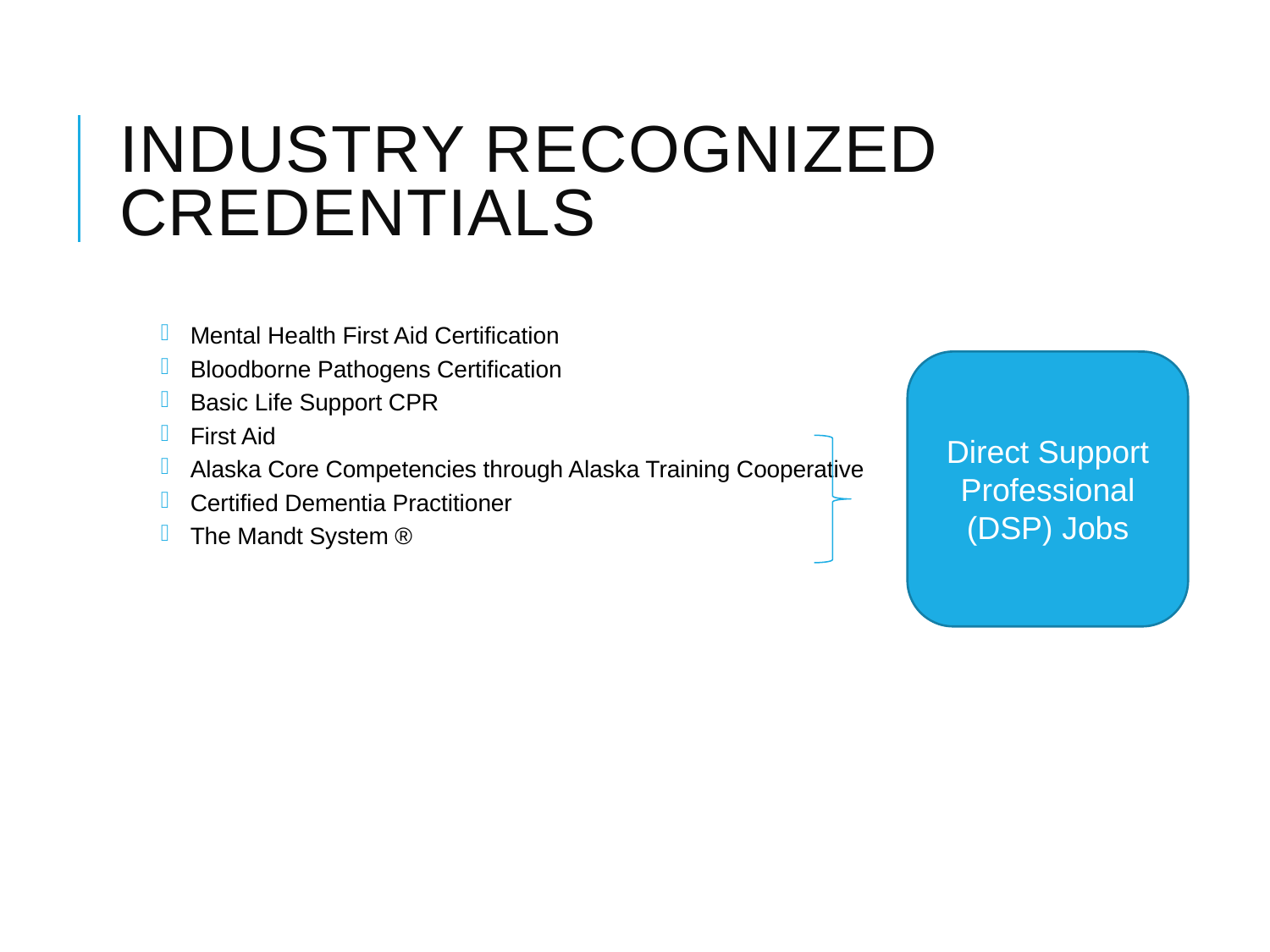

# Industry Recognized Credentials
Mental Health First Aid Certification
Bloodborne Pathogens Certification
Basic Life Support CPR
First Aid
Alaska Core Competencies through Alaska Training Cooperative
Certified Dementia Practitioner
The Mandt System ®

Direct Support Professional (DSP) Jobs